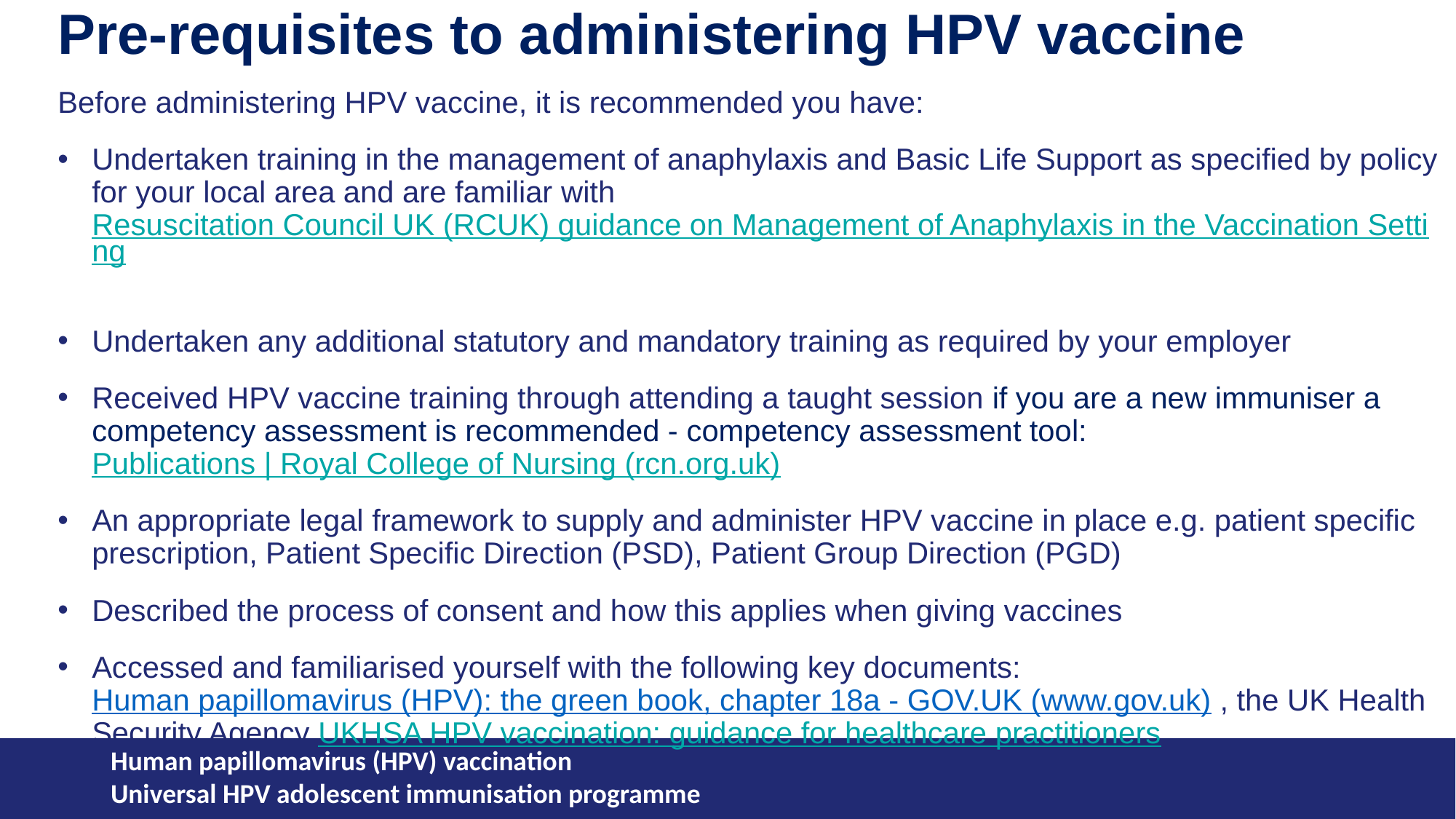

# Pre-requisites to administering HPV vaccine
Before administering HPV vaccine, it is recommended you have:
Undertaken training in the management of anaphylaxis and Basic Life Support as specified by policy for your local area and are familiar with Resuscitation Council UK (RCUK) guidance on Management of Anaphylaxis in the Vaccination Setting
Undertaken any additional statutory and mandatory training as required by your employer
Received HPV vaccine training through attending a taught session if you are a new immuniser a competency assessment is recommended - competency assessment tool: Publications | Royal College of Nursing (rcn.org.uk)
An appropriate legal framework to supply and administer HPV vaccine in place e.g. patient specific prescription, Patient Specific Direction (PSD), Patient Group Direction (PGD)
Described the process of consent and how this applies when giving vaccines
Accessed and familiarised yourself with the following key documents: Human papillomavirus (HPV): the green book, chapter 18a - GOV.UK (www.gov.uk) , the UK Health Security Agency UKHSA HPV vaccination: guidance for healthcare practitioners

Human papillomavirus (HPV) vaccination
Universal HPV adolescent immunisation programme

Respiratory virus vaccine campaign outline
5